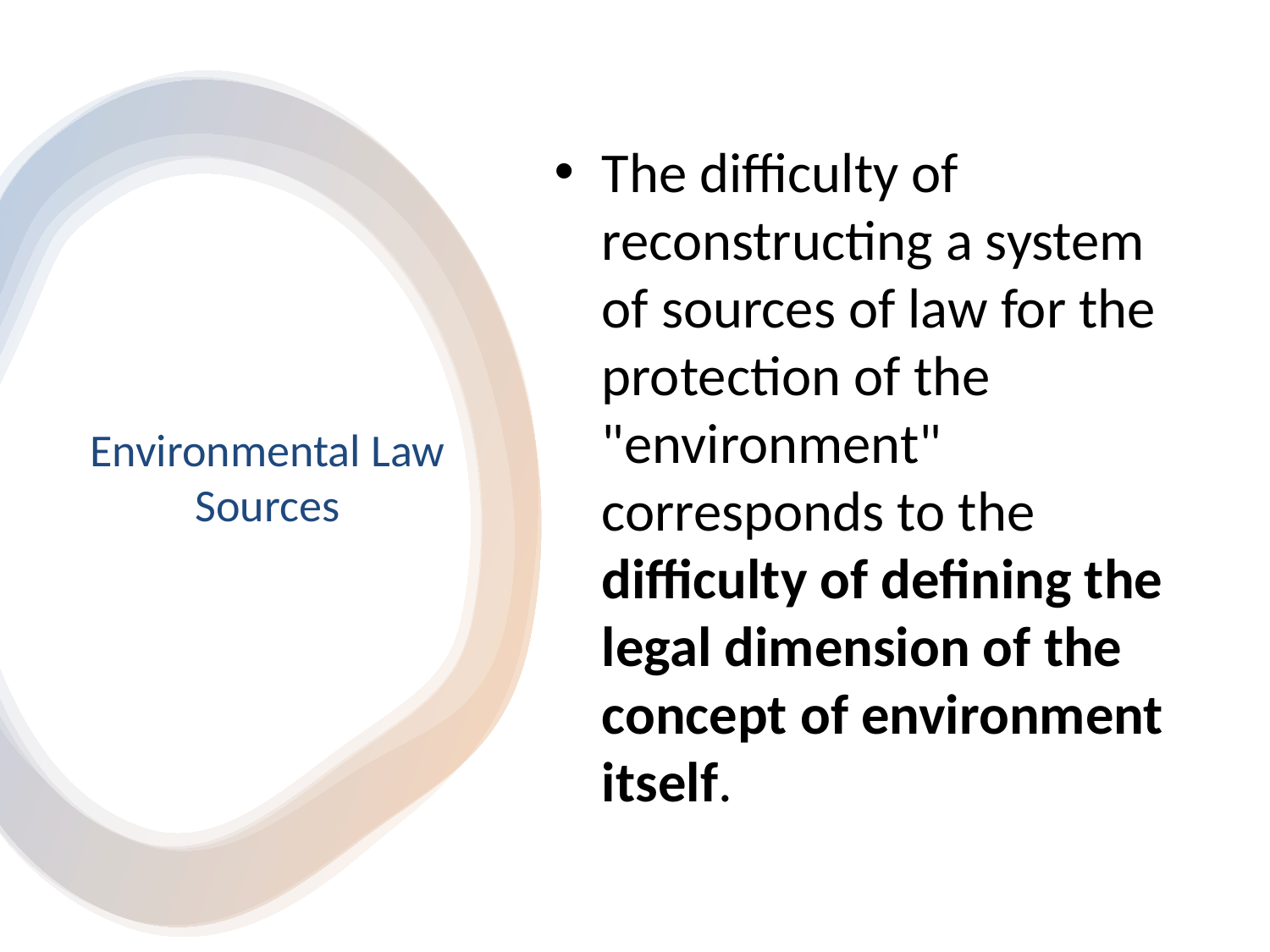

The difficulty of reconstructing a system of sources of law for the protection of the "environment" corresponds to the difficulty of defining the legal dimension of the concept of environment itself.
# Environmental Law Sources